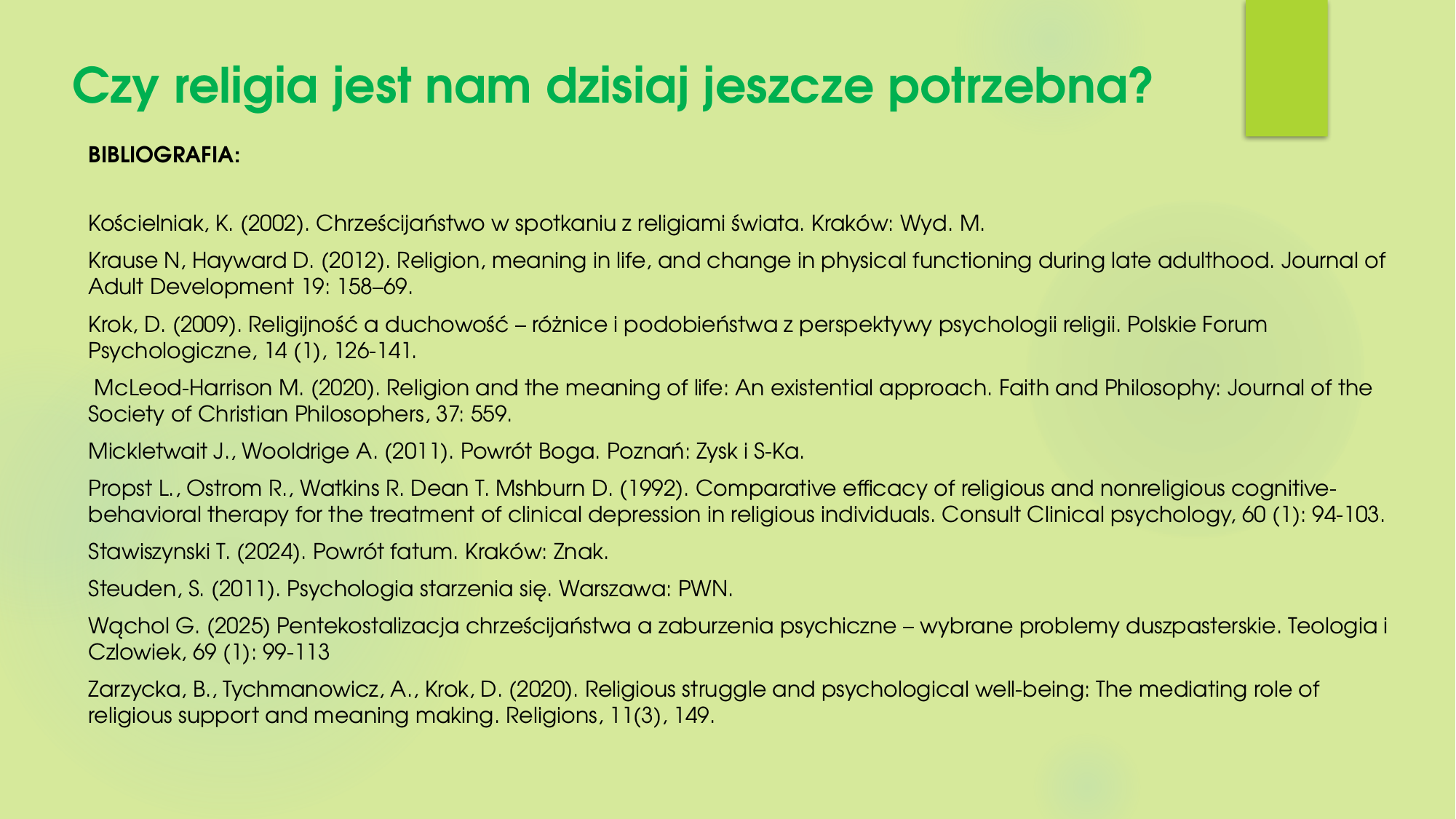

# Czy religia jest nam dzisiaj jeszcze potrzebna?
Bibliografia:

Kościelniak, K. (2002). Chrześcijaństwo w spotkaniu z religiami świata. Kraków: Wyd. M.
Krause N, Hayward D. (2012). Religion, meaning in life, and change in physical functioning during late adulthood. Journal of Adult Development 19: 158–69.
Krok, D. (2009). Religijność a duchowość – różnice i podobieństwa z perspektywy psychologii religii. Polskie Forum Psychologiczne, 14 (1), 126-141.
 McLeod-Harrison M. (2020). Religion and the meaning of life: An existential approach. Faith and Philosophy: Journal of the Society of Christian Philosophers, 37: 559.
Mickletwait J., Wooldrige A. (2011). Powrót Boga. Poznań: Zysk i S-Ka.
Propst L., Ostrom R., Watkins R. Dean T. Mshburn D. (1992). Comparative efficacy of religious and nonreligious cognitive-behavioral therapy for the treatment of clinical depression in religious individuals. Consult Clinical psychology, 60 (1): 94-103.
Stawiszynski T. (2024). Powrót fatum. Kraków: Znak.
Steuden, S. (2011). Psychologia starzenia się. Warszawa: PWN.
Wąchol G. (2025) Pentekostalizacja chrześcijaństwa a zaburzenia psychiczne – wybrane problemy duszpasterskie. Teologia i Czlowiek, 69 (1): 99-113
Zarzycka, B., Tychmanowicz, A., Krok, D. (2020). Religious struggle and psychological well-being: The mediating role of religious support and meaning making. Religions, 11(3), 149.